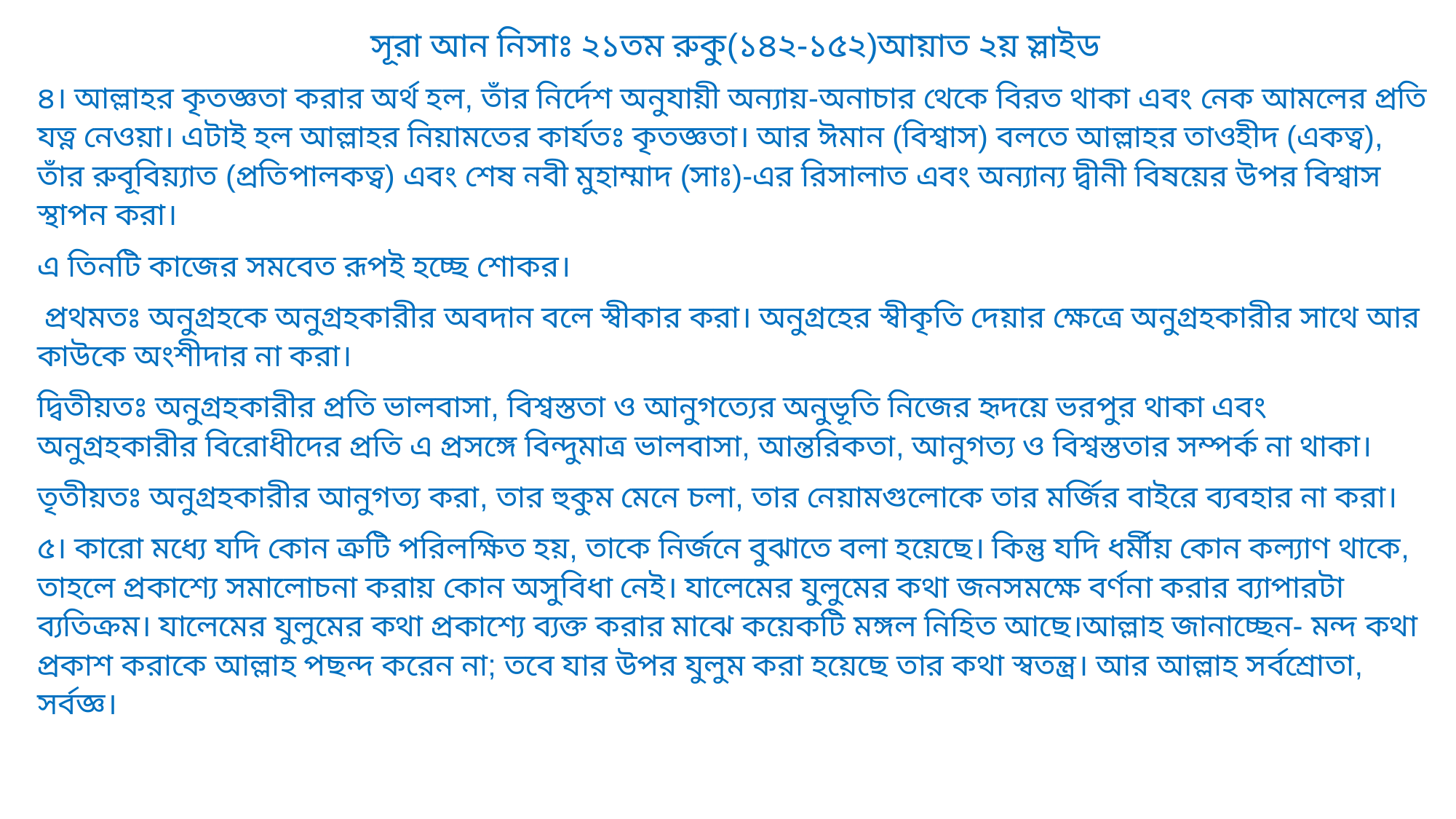

সূরা আন নিসাঃ ২১তম রুকু(১৪২-১৫২)আয়াত ২য় স্লাইড
৪। আল্লাহর কৃতজ্ঞতা করার অর্থ হল, তাঁর নির্দেশ অনুযায়ী অন্যায়-অনাচার থেকে বিরত থাকা এবং নেক আমলের প্রতি যত্ন নেওয়া। এটাই হল আল্লাহর নিয়ামতের কার্যতঃ কৃতজ্ঞতা। আর ঈমান (বিশ্বাস) বলতে আল্লাহর তাওহীদ (একত্ব), তাঁর রুবূবিয়্যাত (প্রতিপালকত্ব) এবং শেষ নবী মুহাম্মাদ (সাঃ)-এর রিসালাত এবং অন্যান্য দ্বীনী বিষয়ের উপর বিশ্বাস স্থাপন করা।
এ তিনটি কাজের সমবেত রূপই হচ্ছে শোকর।
 প্রথমতঃ অনুগ্রহকে অনুগ্রহকারীর অবদান বলে স্বীকার করা। অনুগ্রহের স্বীকৃতি দেয়ার ক্ষেত্রে অনুগ্রহকারীর সাথে আর কাউকে অংশীদার না করা।
দ্বিতীয়তঃ অনুগ্রহকারীর প্রতি ভালবাসা, বিশ্বস্ততা ও আনুগত্যের অনুভূতি নিজের হৃদয়ে ভরপুর থাকা এবং অনুগ্রহকারীর বিরোধীদের প্রতি এ প্রসঙ্গে বিন্দুমাত্র ভালবাসা, আন্তরিকতা, আনুগত্য ও বিশ্বস্ততার সম্পর্ক না থাকা।
তৃতীয়তঃ অনুগ্রহকারীর আনুগত্য করা, তার হুকুম মেনে চলা, তার নেয়ামগুলোকে তার মর্জির বাইরে ব্যবহার না করা।
৫। কারো মধ্যে যদি কোন ত্রুটি পরিলক্ষিত হয়, তাকে নির্জনে বুঝাতে বলা হয়েছে। কিন্তু যদি ধর্মীয় কোন কল্যাণ থাকে, তাহলে প্রকাশ্যে সমালোচনা করায় কোন অসুবিধা নেই। যালেমের যুলুমের কথা জনসমক্ষে বর্ণনা করার ব্যাপারটা ব্যতিক্রম। যালেমের যুলুমের কথা প্রকাশ্যে ব্যক্ত করার মাঝে কয়েকটি মঙ্গল নিহিত আছে।আল্লাহ জানাচ্ছেন- মন্দ কথা প্রকাশ করাকে আল্লাহ পছন্দ করেন না; তবে যার উপর যুলুম করা হয়েছে তার কথা স্বতন্ত্র। আর আল্লাহ সর্বশ্রোতা, সর্বজ্ঞ।